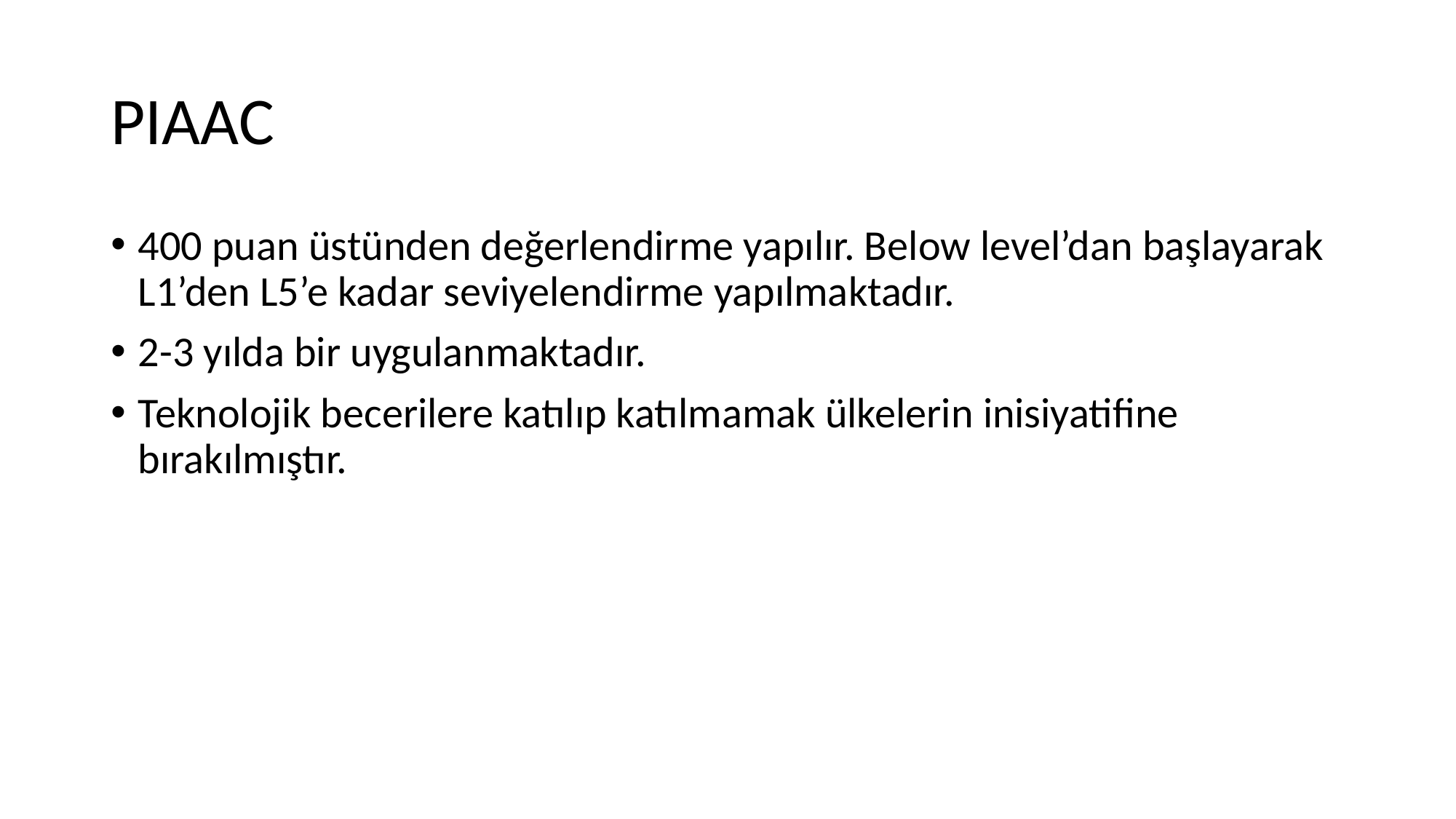

# PIAAC
400 puan üstünden değerlendirme yapılır. Below level’dan başlayarak L1’den L5’e kadar seviyelendirme yapılmaktadır.
2-3 yılda bir uygulanmaktadır.
Teknolojik becerilere katılıp katılmamak ülkelerin inisiyatifine bırakılmıştır.